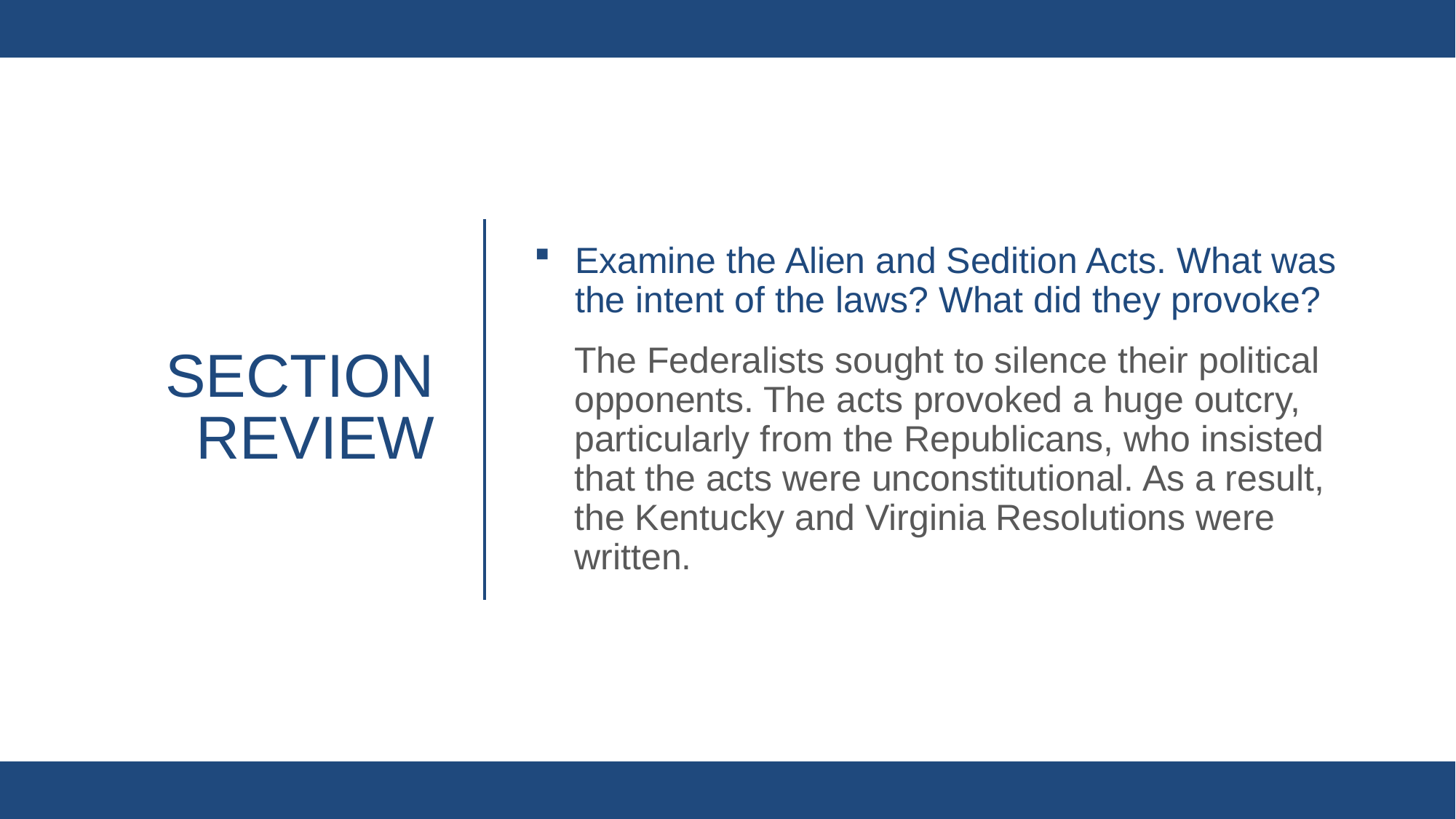

Examine the Alien and Sedition Acts. What was the intent of the laws? What did they provoke?
The Federalists sought to silence their political opponents. The acts provoked a huge outcry, particularly from the Republicans, who insisted that the acts were unconstitutional. As a result, the Kentucky and Virginia Resolutions were written.
# Section review